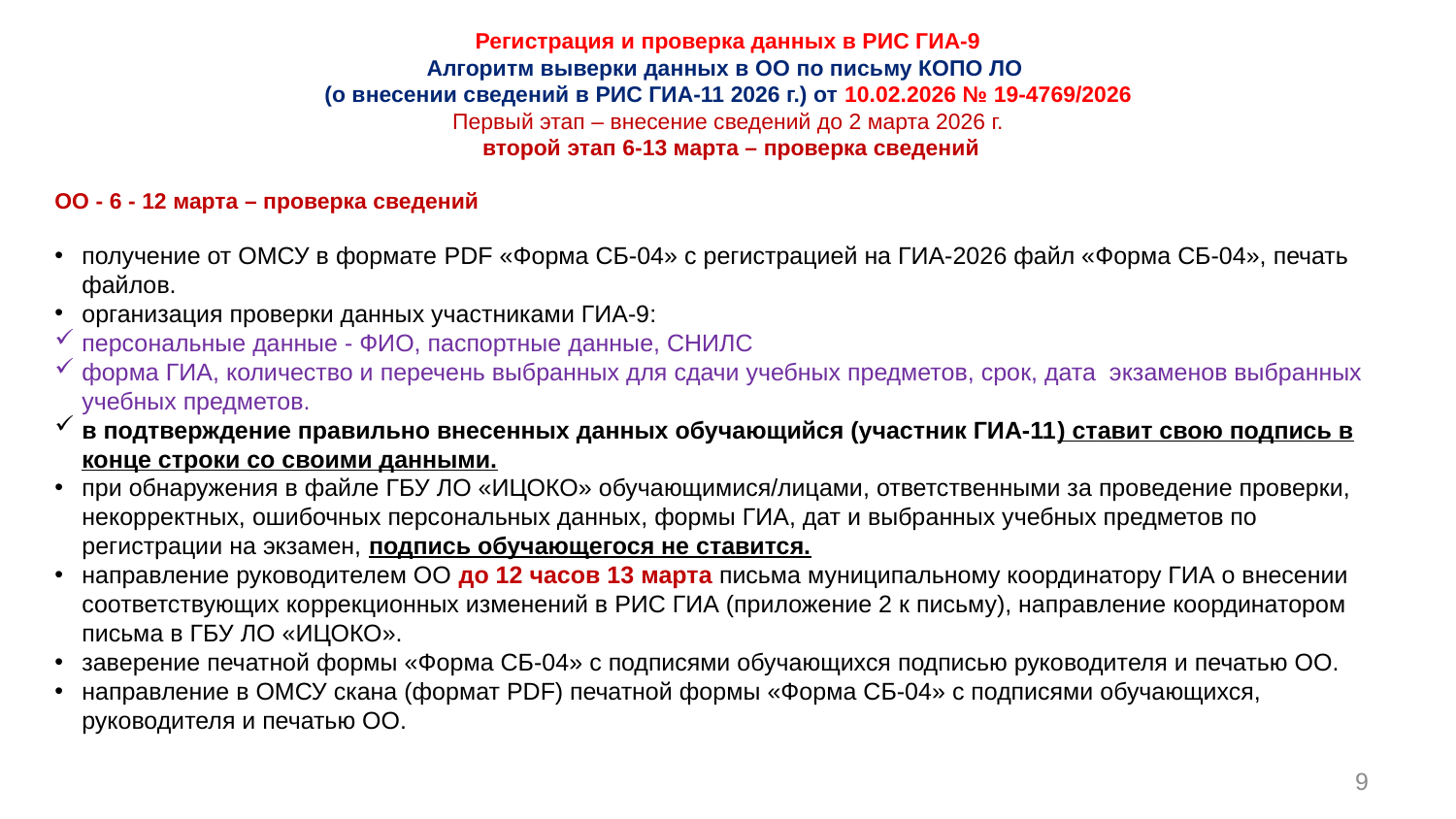

Регистрация и проверка данных в РИС ГИА-9
Алгоритм выверки данных в ОО по письму КОПО ЛО
(о внесении сведений в РИС ГИА-11 2026 г.) от 10.02.2026 № 19-4769/2026
Первый этап – внесение сведений до 2 марта 2026 г.
 второй этап 6-13 марта – проверка сведений

ОО - 6 - 12 марта – проверка сведений

получение от ОМСУ в формате PDF «Форма СБ-04» с регистрацией на ГИА-2026 файл «Форма СБ-04», печать файлов.
организация проверки данных участниками ГИА-9:
персональные данные - ФИО, паспортные данные, СНИЛС
форма ГИА, количество и перечень выбранных для сдачи учебных предметов, срок, дата  экзаменов выбранных учебных предметов.
в подтверждение правильно внесенных данных обучающийся (участник ГИА-11) ставит свою подпись в конце строки со своими данными.
при обнаружения в файле ГБУ ЛО «ИЦОКО» обучающимися/лицами, ответственными за проведение проверки, некорректных, ошибочных персональных данных, формы ГИА, дат и выбранных учебных предметов по регистрации на экзамен, подпись обучающегося не ставится.
направление руководителем ОО до 12 часов 13 марта письма муниципальному координатору ГИА о внесении соответствующих коррекционных изменений в РИС ГИА (приложение 2 к письму), направление координатором письма в ГБУ ЛО «ИЦОКО».
заверение печатной формы «Форма СБ-04» с подписями обучающихся подписью руководителя и печатью ОО.
направление в ОМСУ скана (формат PDF) печатной формы «Форма СБ-04» с подписями обучающихся, руководителя и печатью ОО.

9